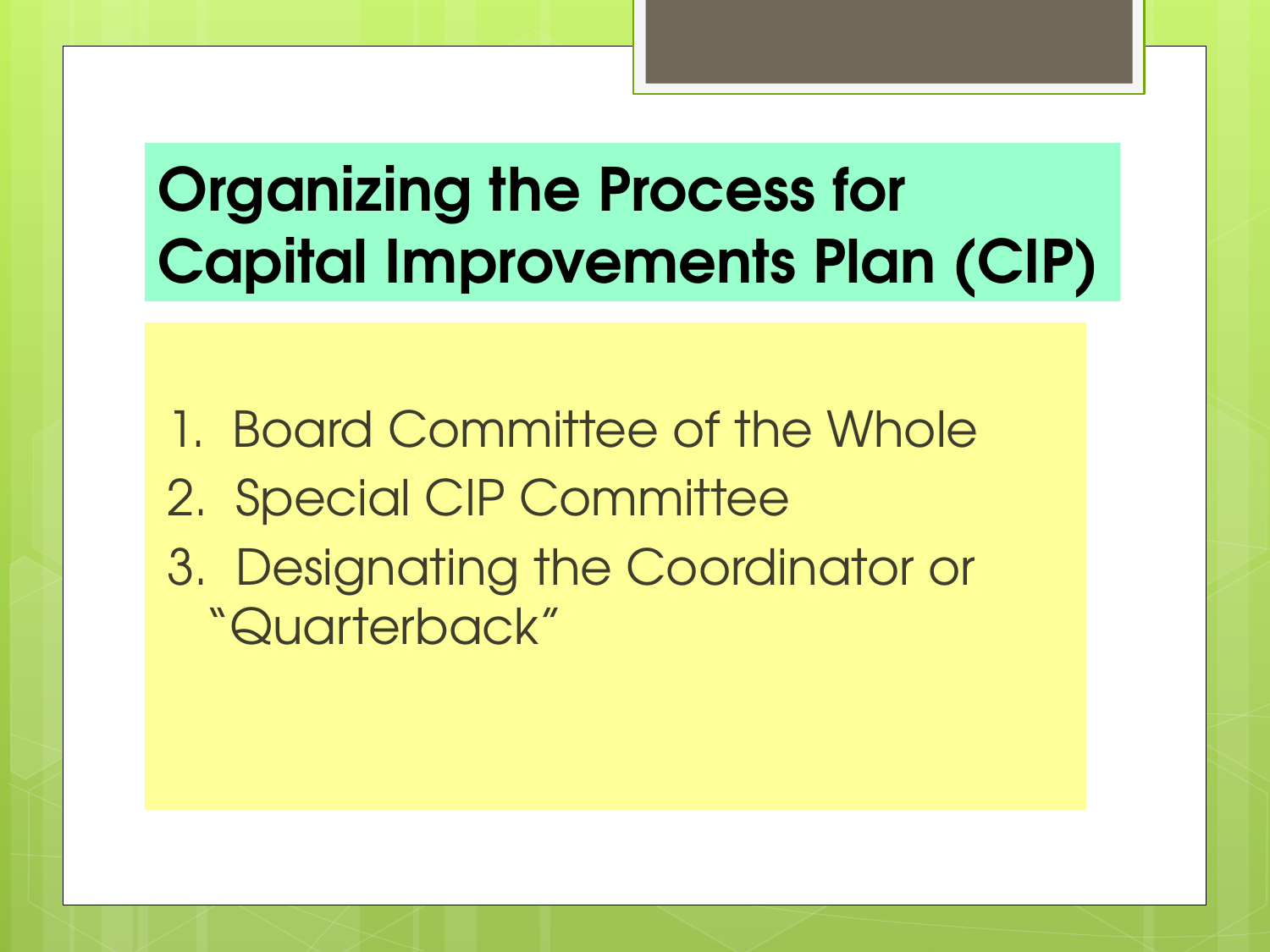

# Organizing the Process for Capital Improvements Plan (CIP)

1.  Board Committee of the Whole
2.  Special CIP Committee
3.  Designating the Coordinator or “Quarterback”